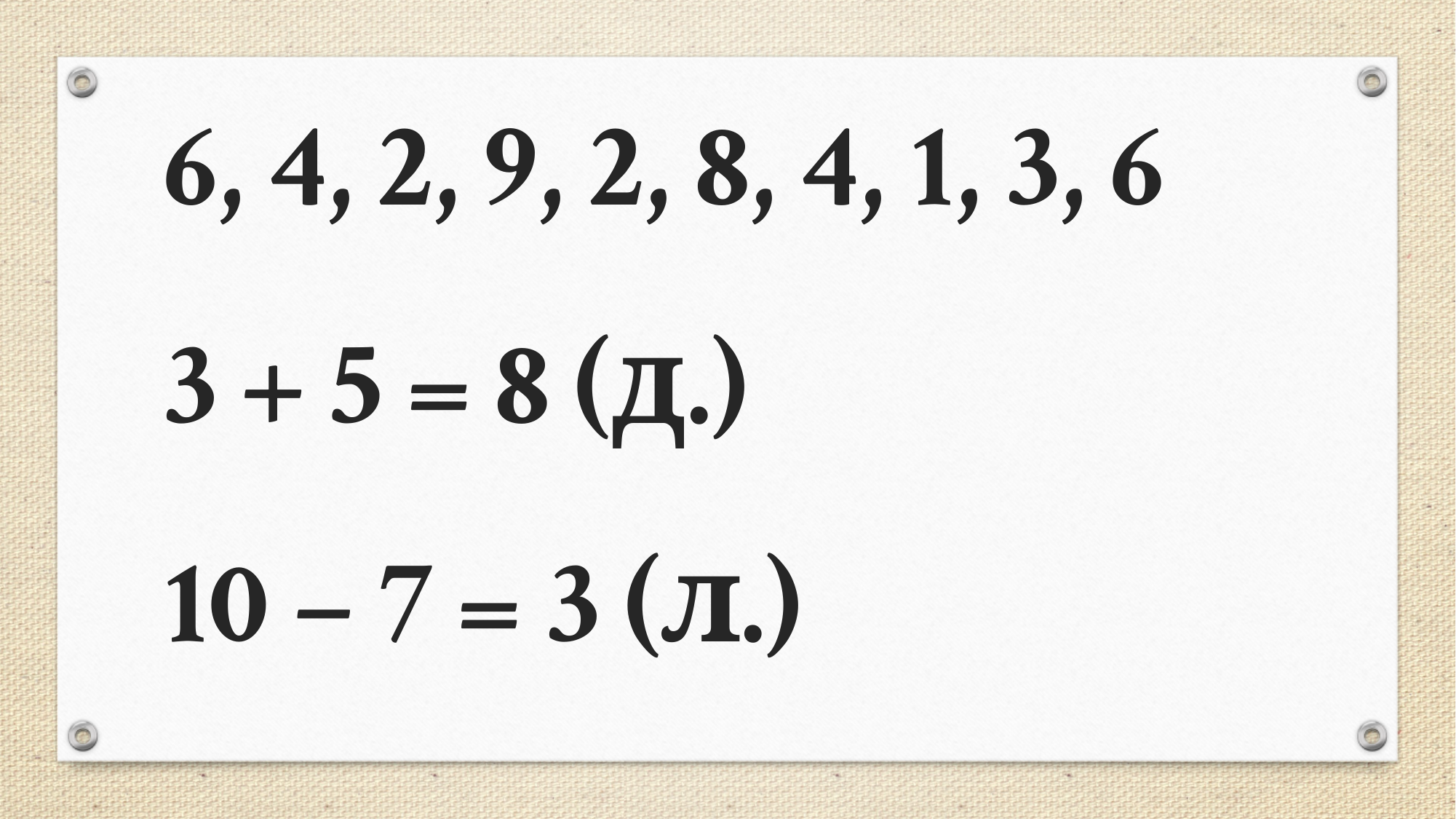

# 6, 4, 2, 9, 2, 8, 4, 1, 3, 6 3 + 5 = 8 (д.) 10 – 7 = 3 (л.)